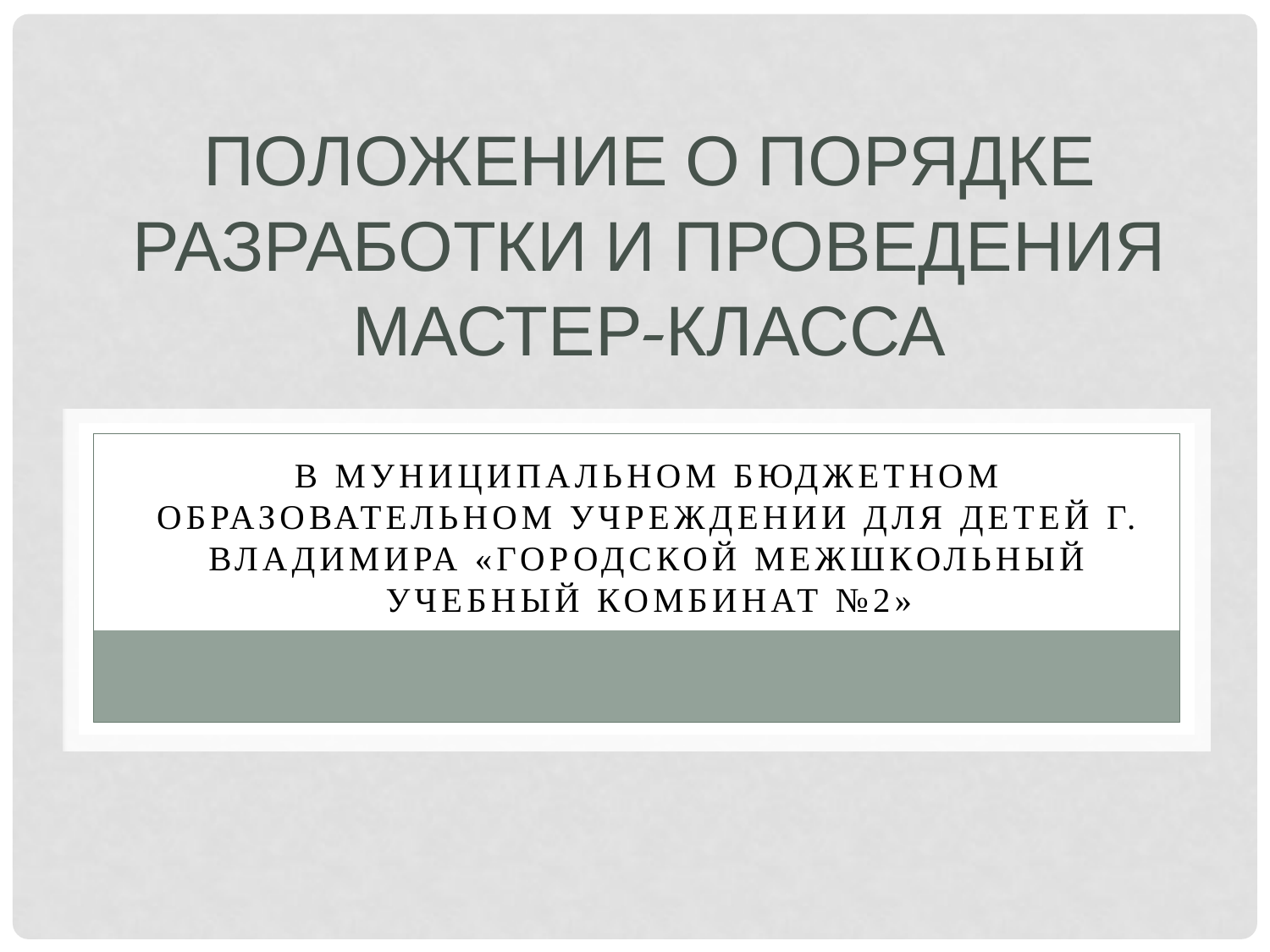

# Положение о порядке разработки и проведения мастер-класса
В муниципальном бюджетном образовательном учреждении для детей г. Владимира «Городской межшкольный учебный комбинат №2»